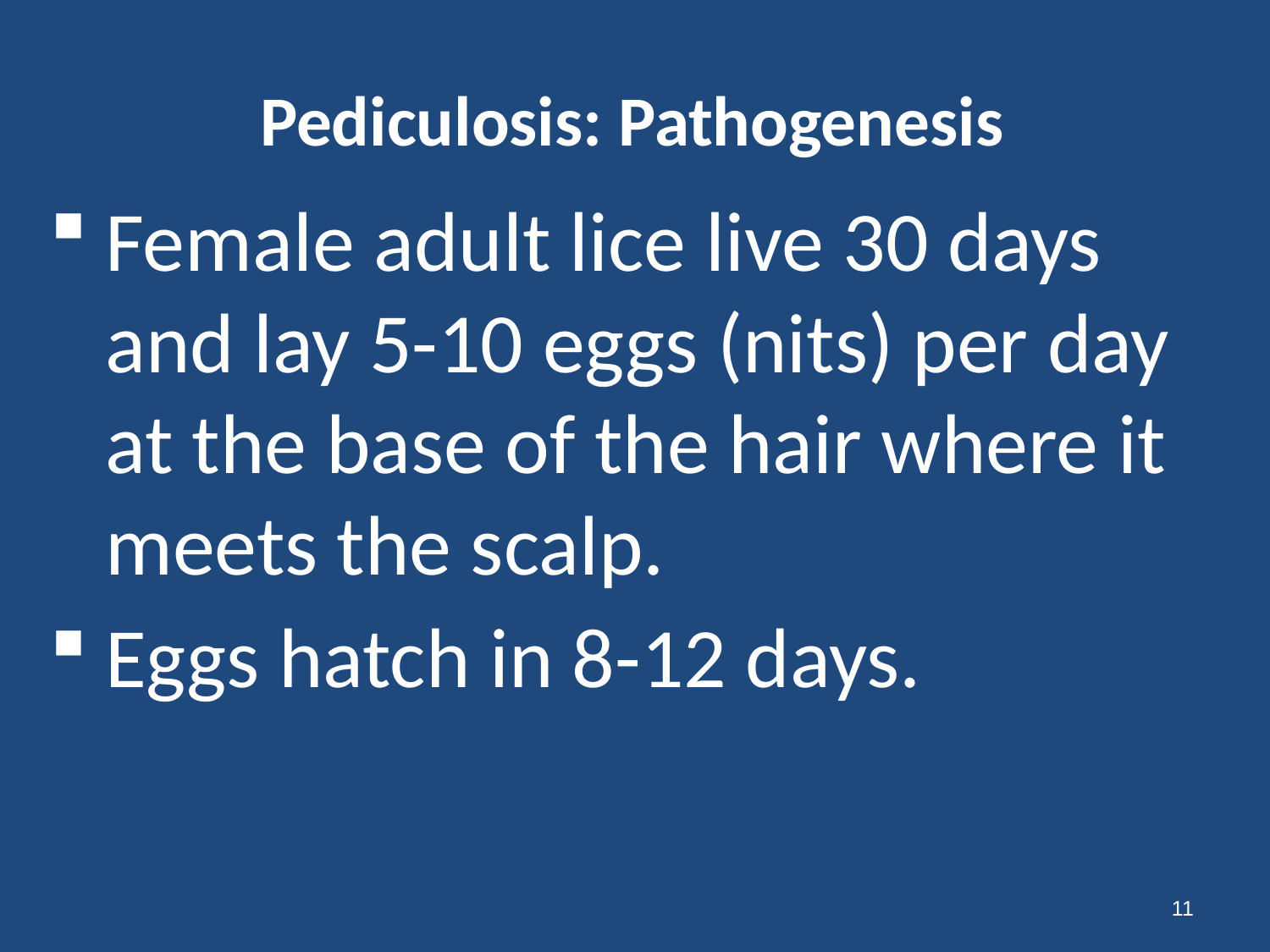

# Pediculosis: Pathogenesis
Female adult lice live 30 days and lay 5-10 eggs (nits) per day at the base of the hair where it meets the scalp.
Eggs hatch in 8-12 days.
11